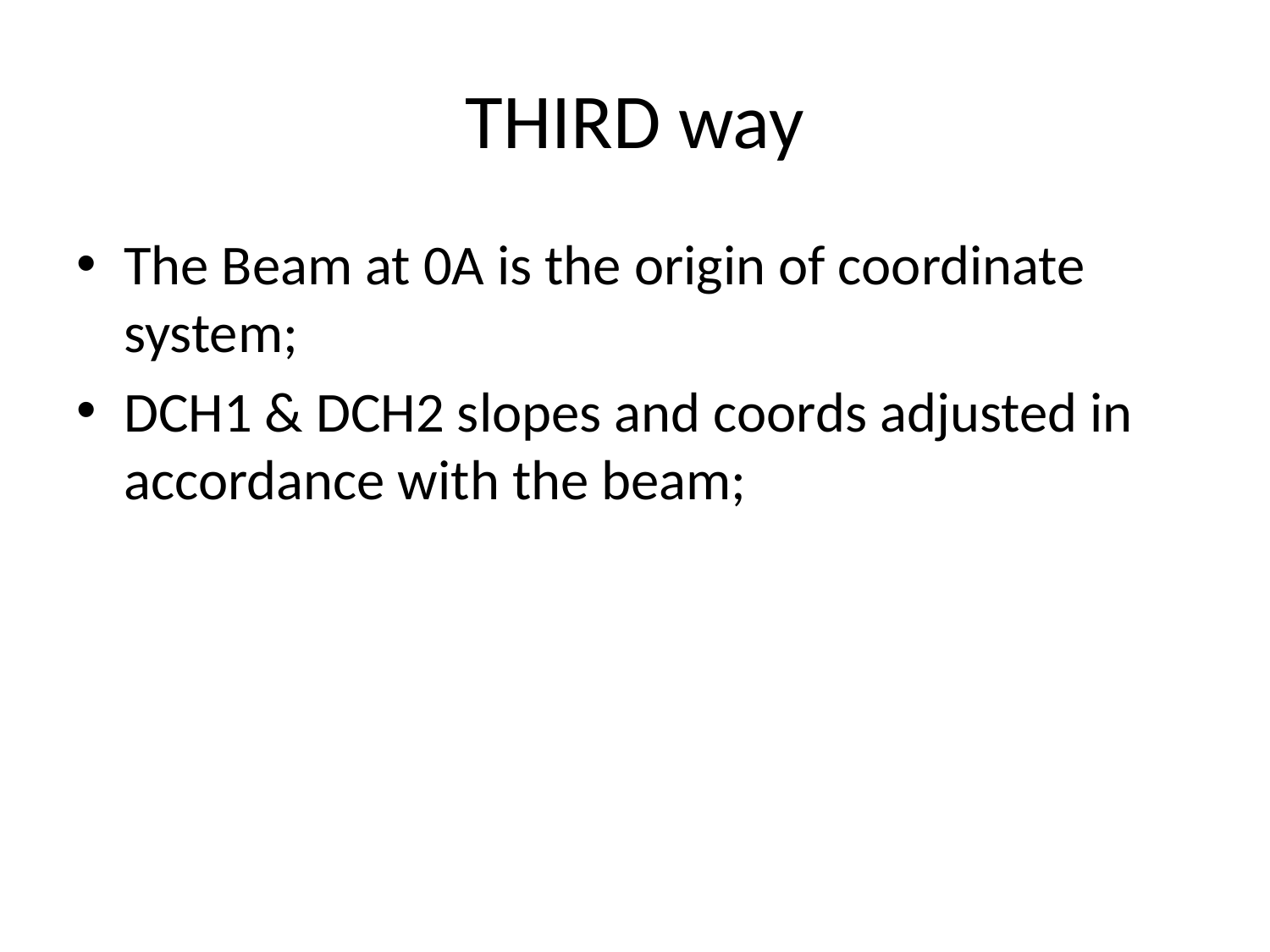

# THIRD way
The Beam at 0A is the origin of coordinate system;
DCH1 & DCH2 slopes and coords adjusted in accordance with the beam;